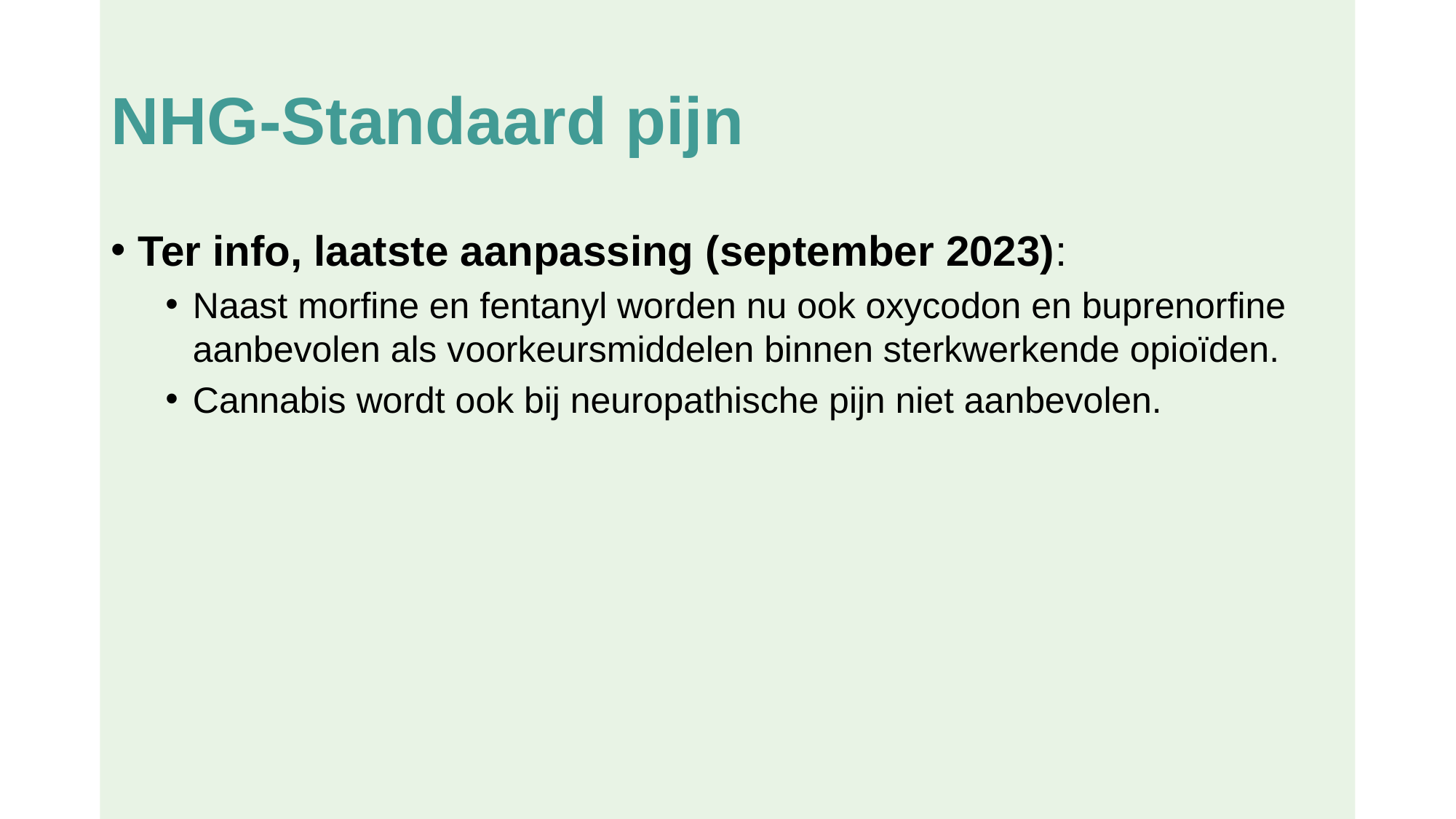

# NHG-Standaard pijn
Ter info, laatste aanpassing (september 2023):
Naast morfine en fentanyl worden nu ook oxycodon en buprenorfine aanbevolen als voorkeursmiddelen binnen sterkwerkende opioïden.
Cannabis wordt ook bij neuropathische pijn niet aanbevolen.